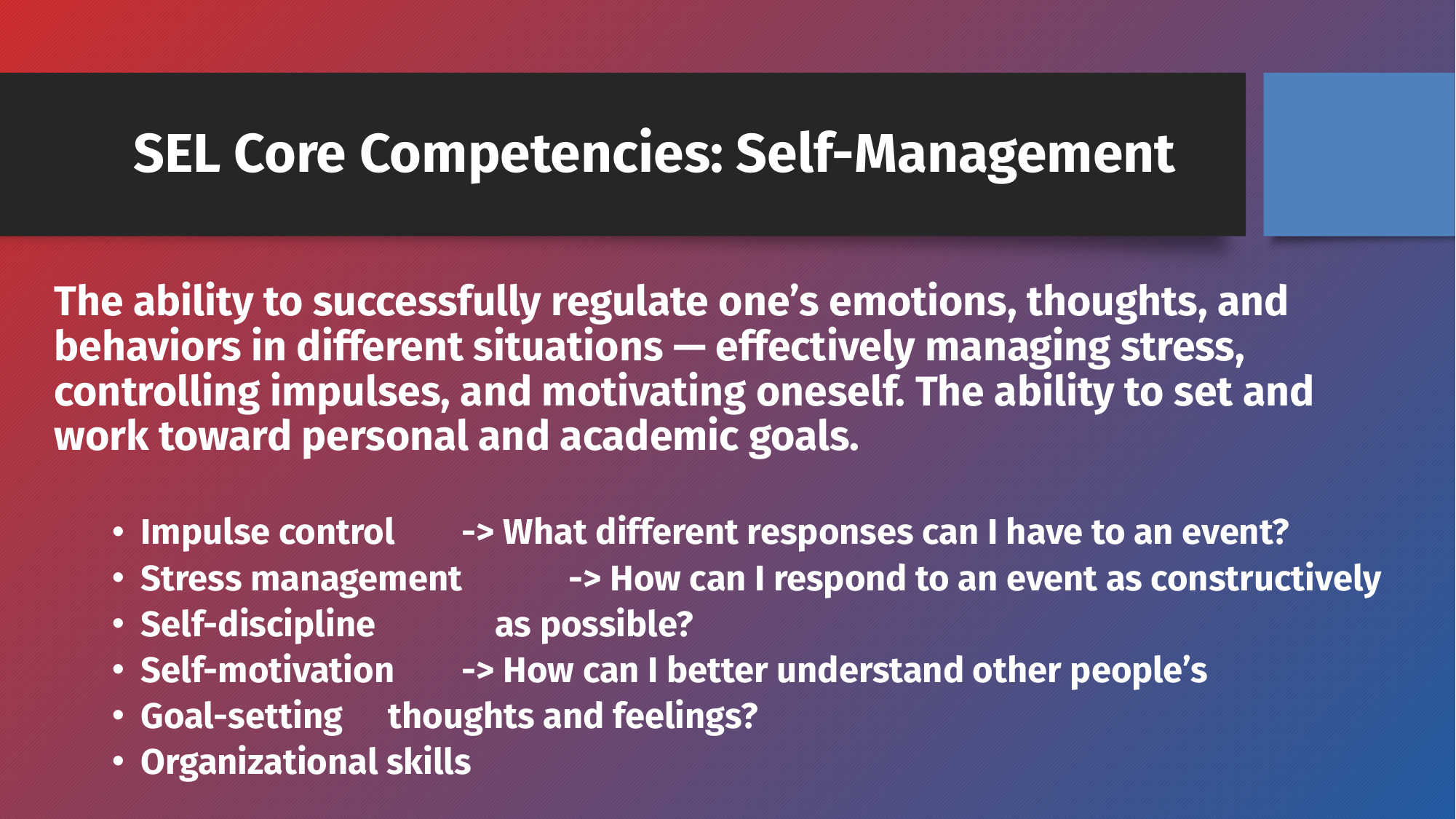

# SEL Core Competencies: Self-Management
The ability to successfully regulate one’s emotions, thoughts, and behaviors in different situations — effectively managing stress, controlling impulses, and motivating oneself. The ability to set and work toward personal and academic goals.

Impulse control			-> What different responses can I have to an event?
Stress management		-> How can I respond to an event as constructively
Self-discipline			    as possible?
Self-motivation			-> How can I better understand other people’s
Goal-setting			    thoughts and feelings?
Organizational skills